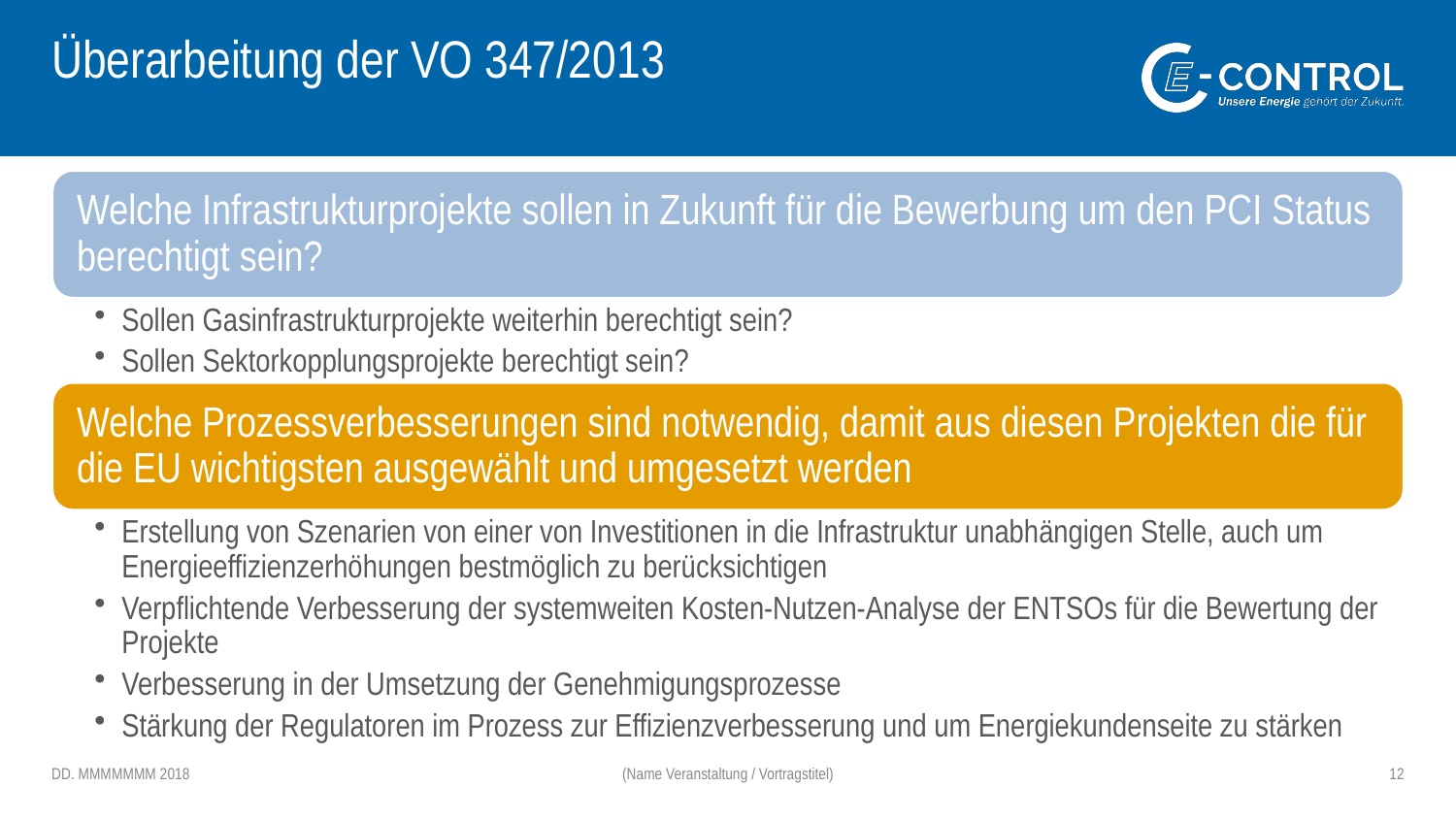

# Überarbeitung der VO 347/2013

Welche Infrastrukturprojekte sollen in Zukunft für die Bewerbung um den PCI Status berechtigt sein?
Sollen Gasinfrastrukturprojekte weiterhin berechtigt sein?
Sollen Sektorkopplungsprojekte berechtigt sein?
Welche Prozessverbesserungen sind notwendig, damit aus diesen Projekten die für die EU wichtigsten ausgewählt und umgesetzt werden
Erstellung von Szenarien von einer von Investitionen in die Infrastruktur unabhängigen Stelle, auch um Energieeffizienzerhöhungen bestmöglich zu berücksichtigen
Verpflichtende Verbesserung der systemweiten Kosten-Nutzen-Analyse der ENTSOs für die Bewertung der Projekte
Verbesserung in der Umsetzung der Genehmigungsprozesse
Stärkung der Regulatoren im Prozess zur Effizienzverbesserung und um Energiekundenseite zu stärken
DD. MMMMMMM 2018
(Name Veranstaltung / Vortragstitel)
12